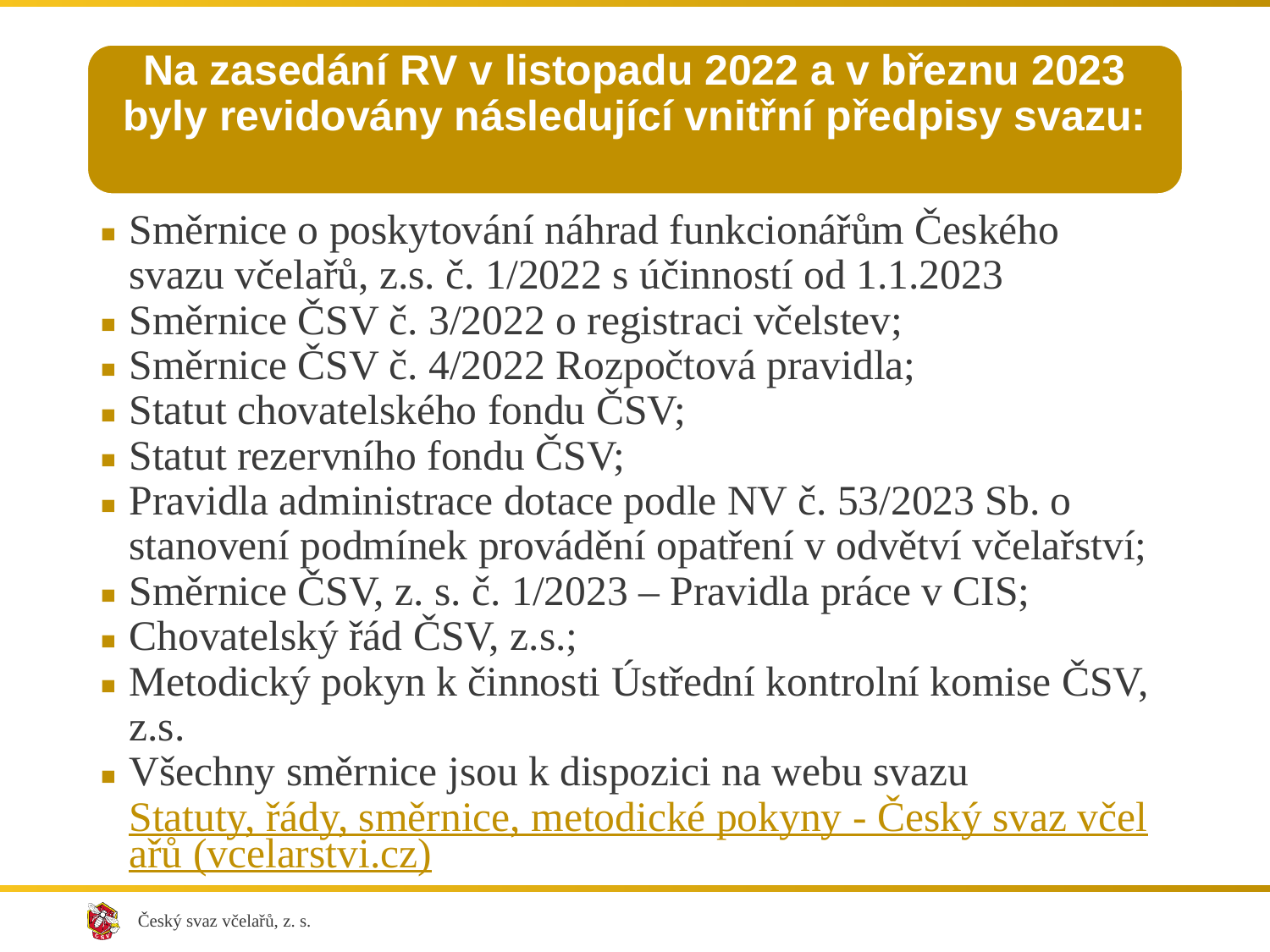

Na zasedání RV v listopadu 2022 a v březnu 2023 byly revidovány následující vnitřní předpisy svazu:
Směrnice o poskytování náhrad funkcionářům Českého svazu včelařů, z.s. č. 1/2022 s účinností od 1.1.2023
Směrnice ČSV č. 3/2022 o registraci včelstev;
Směrnice ČSV č. 4/2022 Rozpočtová pravidla;
Statut chovatelského fondu ČSV;
Statut rezervního fondu ČSV;
Pravidla administrace dotace podle NV č. 53/2023 Sb. o stanovení podmínek provádění opatření v odvětví včelařství;
Směrnice ČSV, z. s. č. 1/2023 – Pravidla práce v CIS;
Chovatelský řád ČSV, z.s.;
Metodický pokyn k činnosti Ústřední kontrolní komise ČSV, z.s.
Všechny směrnice jsou k dispozici na webu svazu Statuty, řády, směrnice, metodické pokyny - Český svaz včelařů (vcelarstvi.cz)